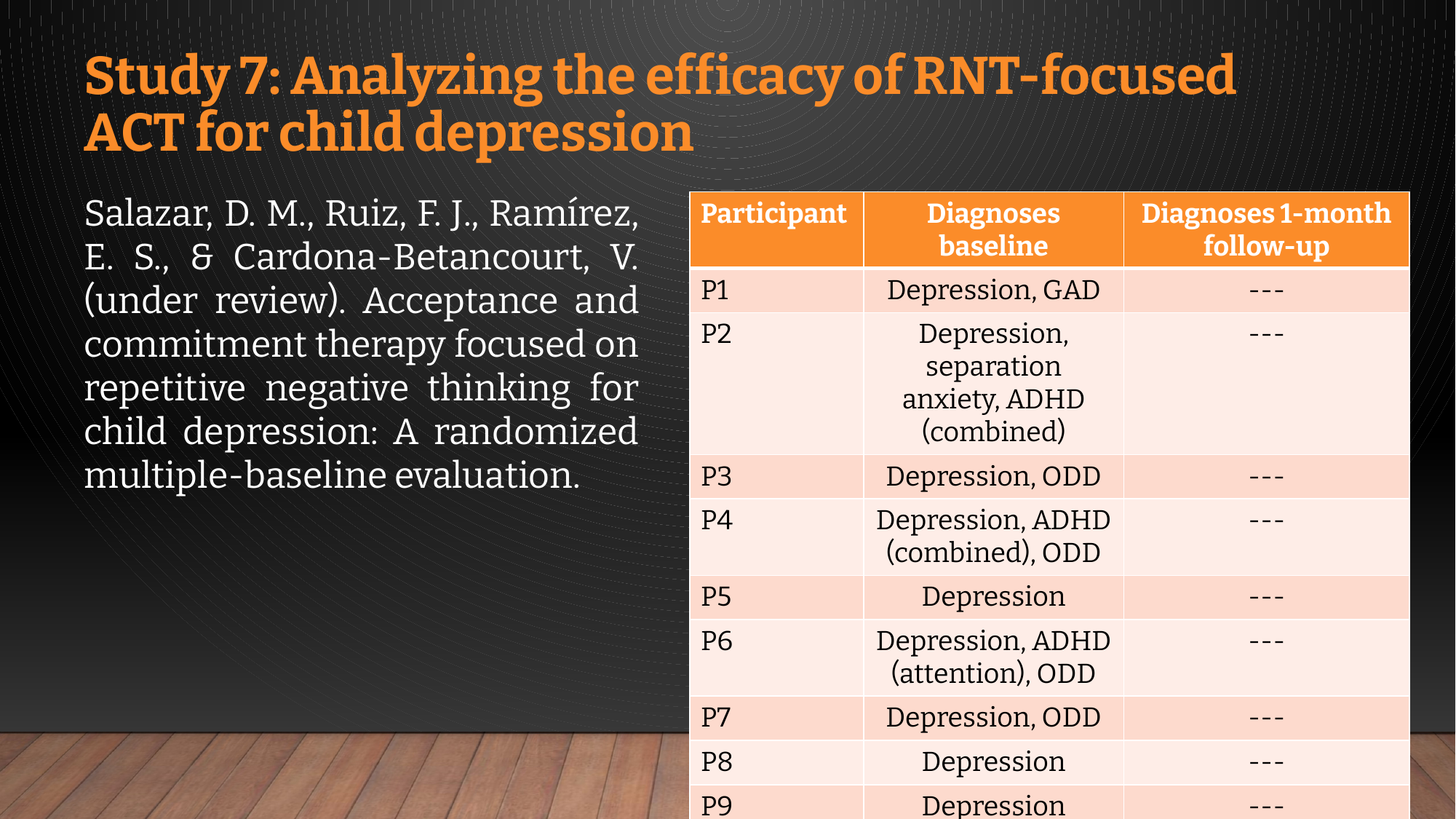

Study 7: Analyzing the efficacy of RNT-focused ACT for child depression
Salazar, D. M., Ruiz, F. J., Ramírez, E. S., & Cardona-Betancourt, V. (under review). Acceptance and commitment therapy focused on repetitive negative thinking for child depression: A randomized multiple-baseline evaluation.

| Participant | Diagnoses baseline | Diagnoses 1-month follow-up |
| --- | --- | --- |
| P1 | Depression, GAD | --- |
| P2 | Depression, separation anxiety, ADHD (combined) | --- |
| P3 | Depression, ODD | --- |
| P4 | Depression, ADHD (combined), ODD | --- |
| P5 | Depression | --- |
| P6 | Depression, ADHD (attention), ODD | --- |
| P7 | Depression, ODD | --- |
| P8 | Depression | --- |
| P9 | Depression | --- |